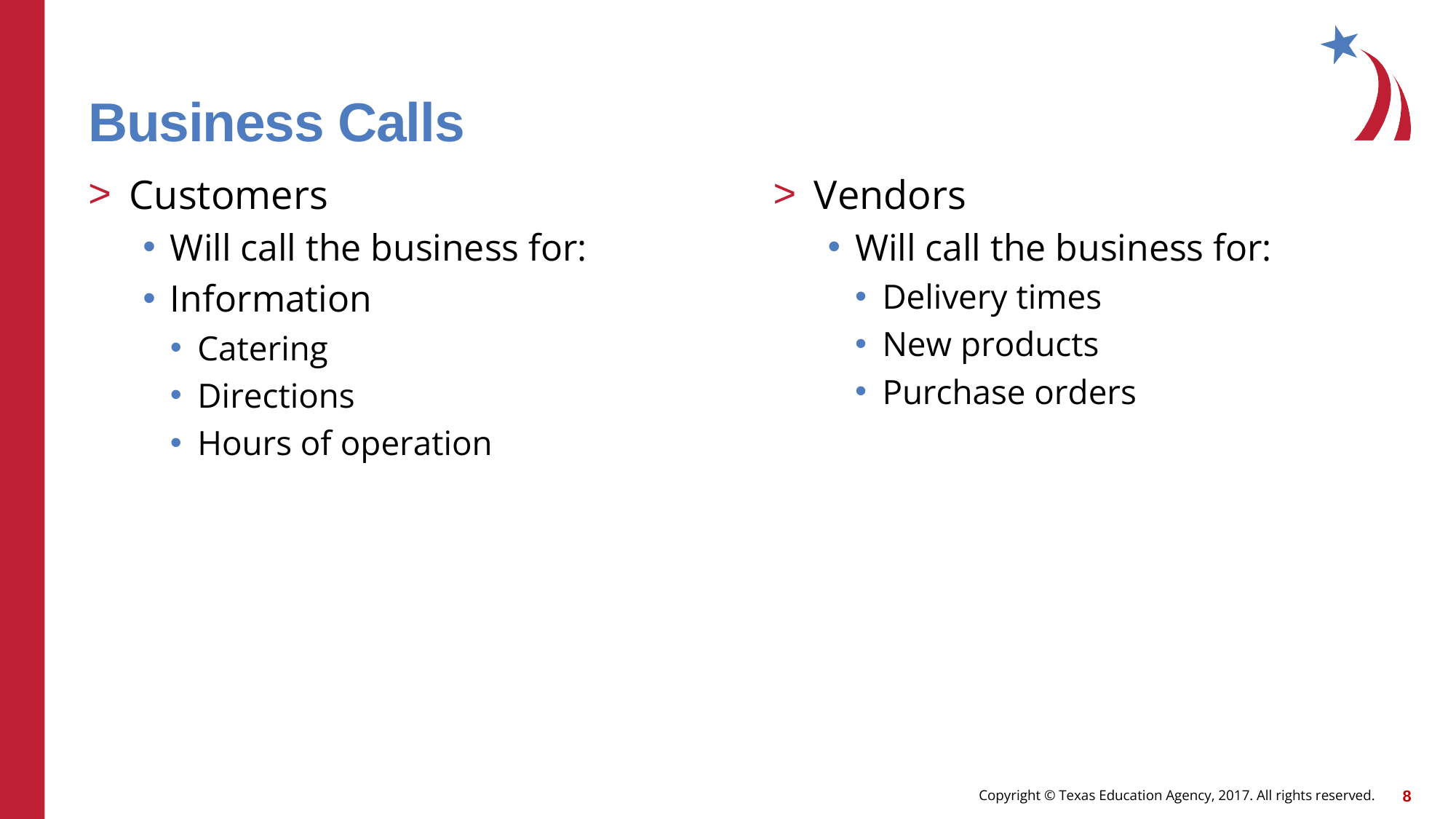

# Business Calls
Customers
Will call the business for:
Information
Catering
Directions
Hours of operation

Vendors
Will call the business for:
Delivery times
New products
Purchase orders